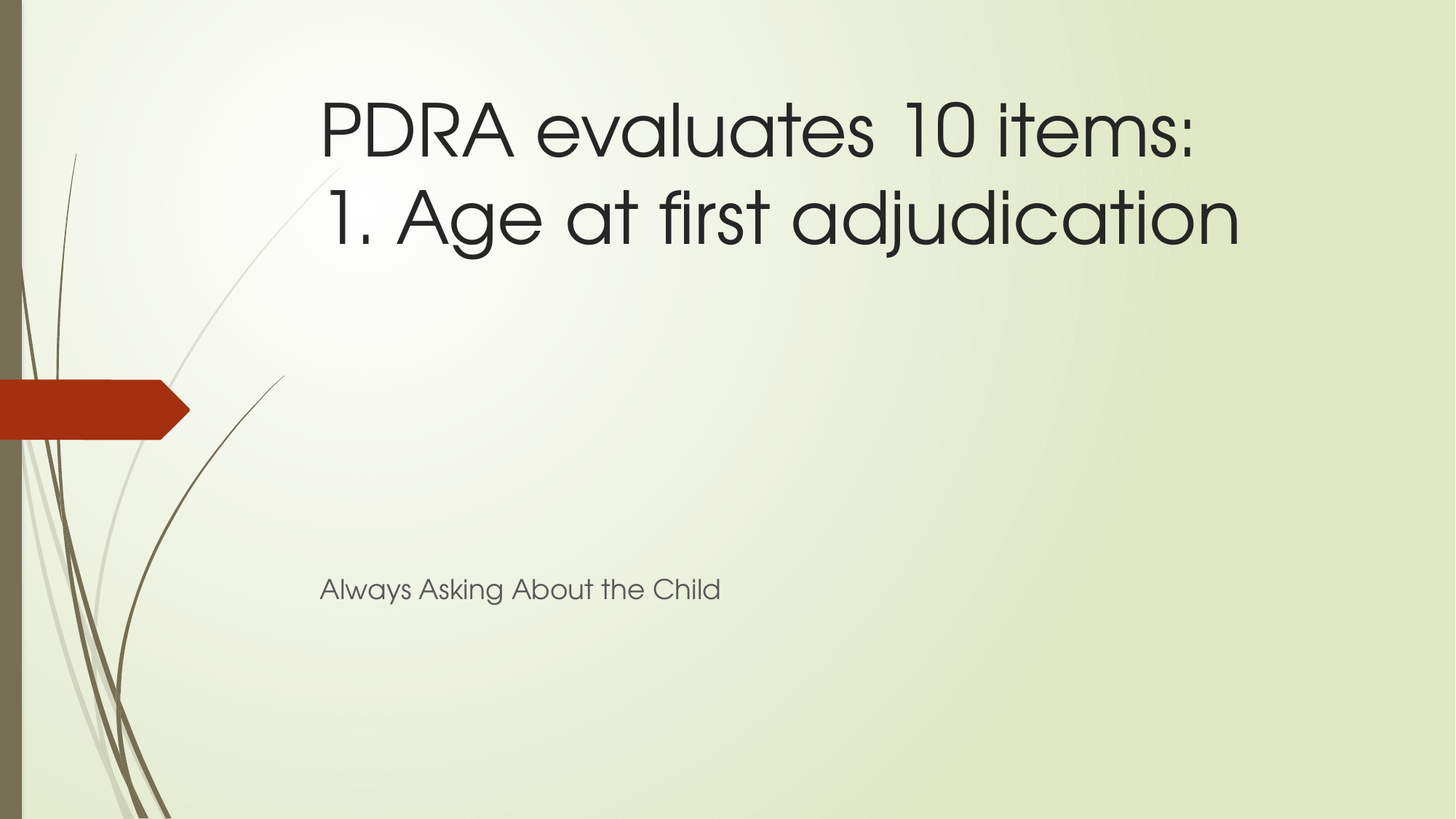

# PDRA evaluates 10 items: 1. Age at first adjudication
Always Asking About the Child